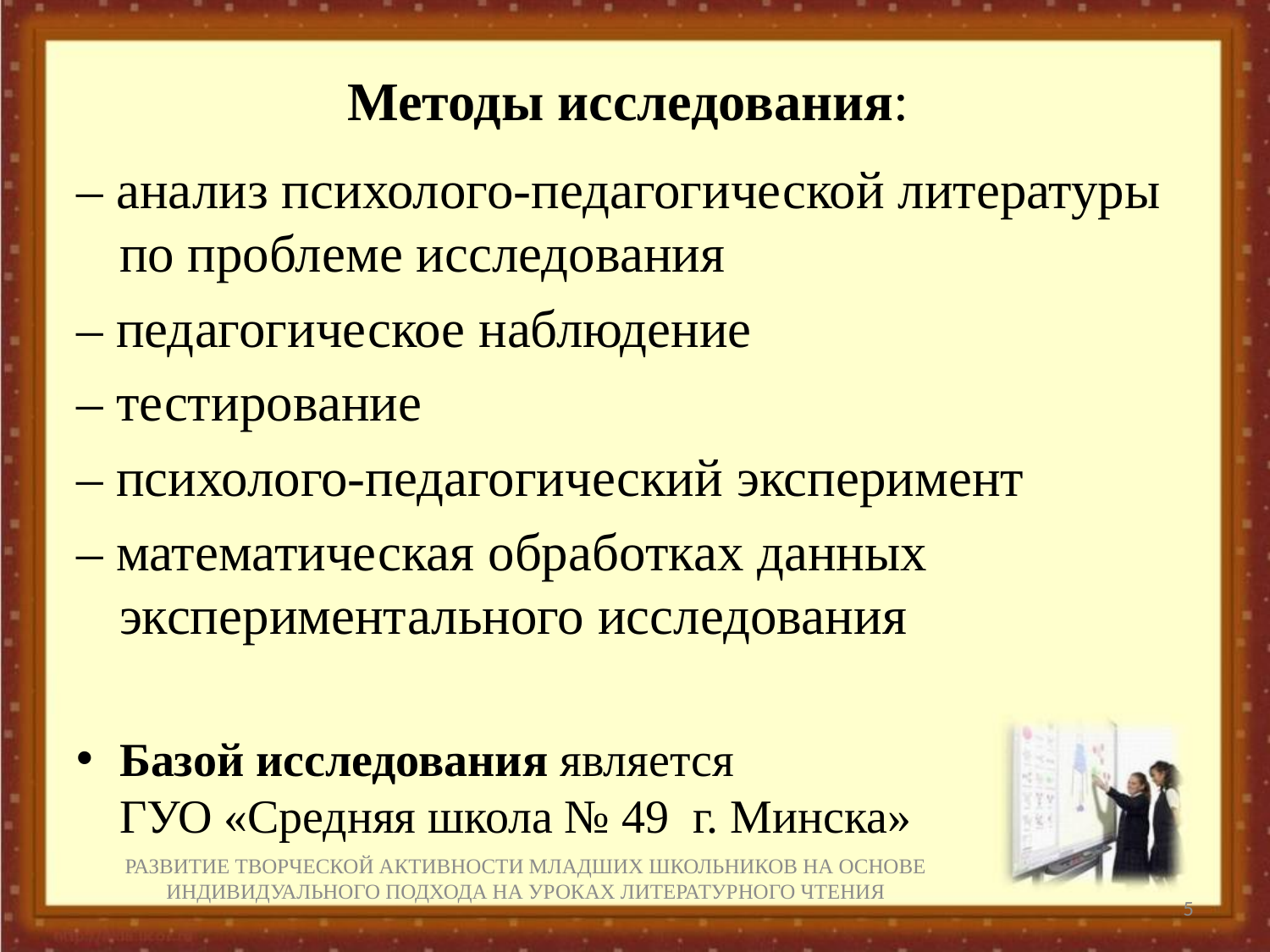

# Методы исследования:
– анализ психолого-педагогической литературы по проблеме исследования
– педагогическое наблюдение
– тестирование
– психолого-педагогический эксперимент
– математическая обработках данных экспериментального исследования

Базой исследования является
ГУО «Средняя школа № 49  г. Минска»
РАЗВИТИЕ ТВОРЧЕСКОЙ АКТИВНОСТИ МЛАДШИХ ШКОЛЬНИКОВ НА ОСНОВЕ ИНДИВИДУАЛЬНОГО ПОДХОДА НА УРОКАХ ЛИТЕРАТУРНОГО ЧТЕНИЯ
5